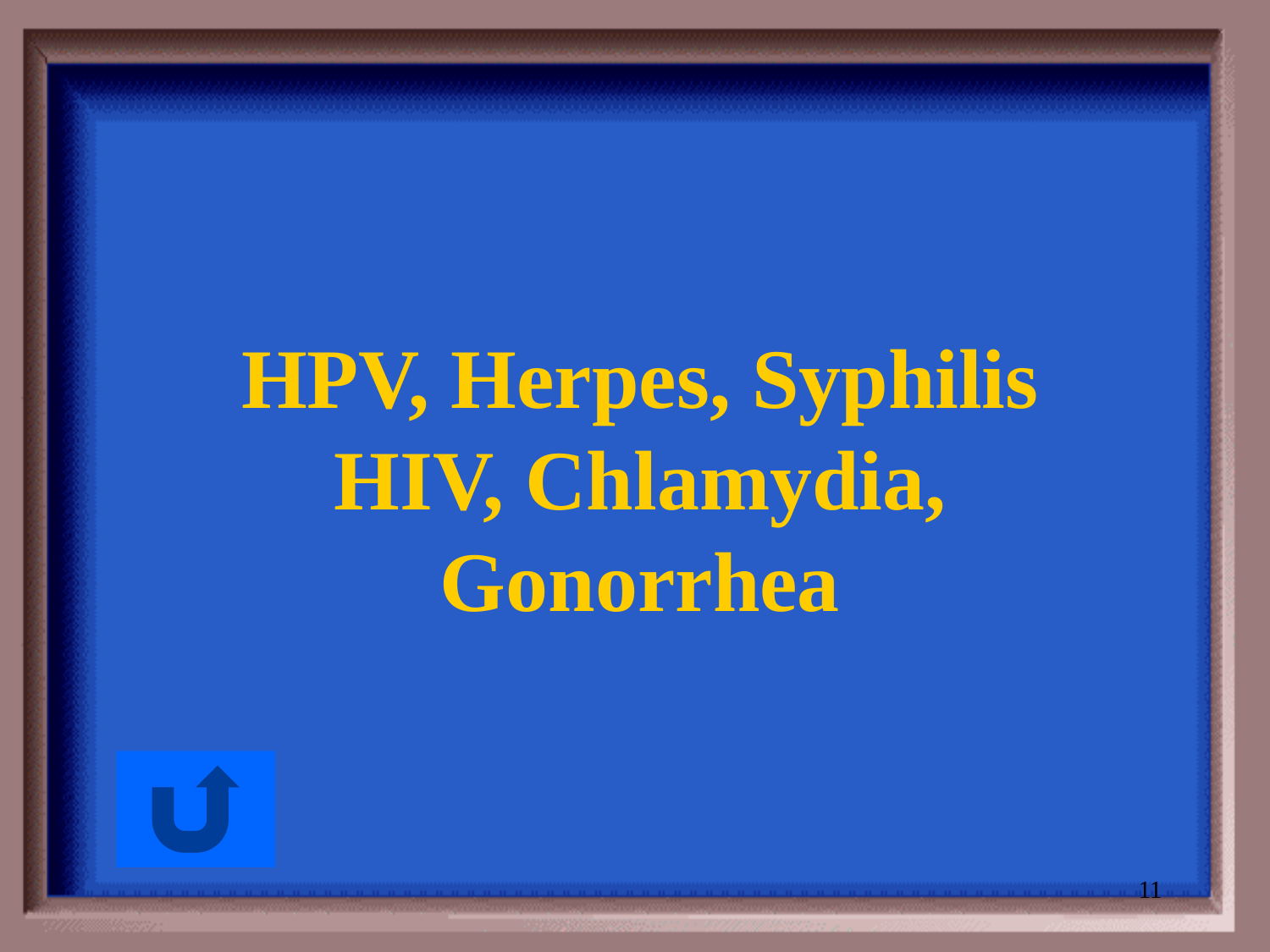

HPV, Herpes, Syphilis HIV, Chlamydia, Gonorrhea

11